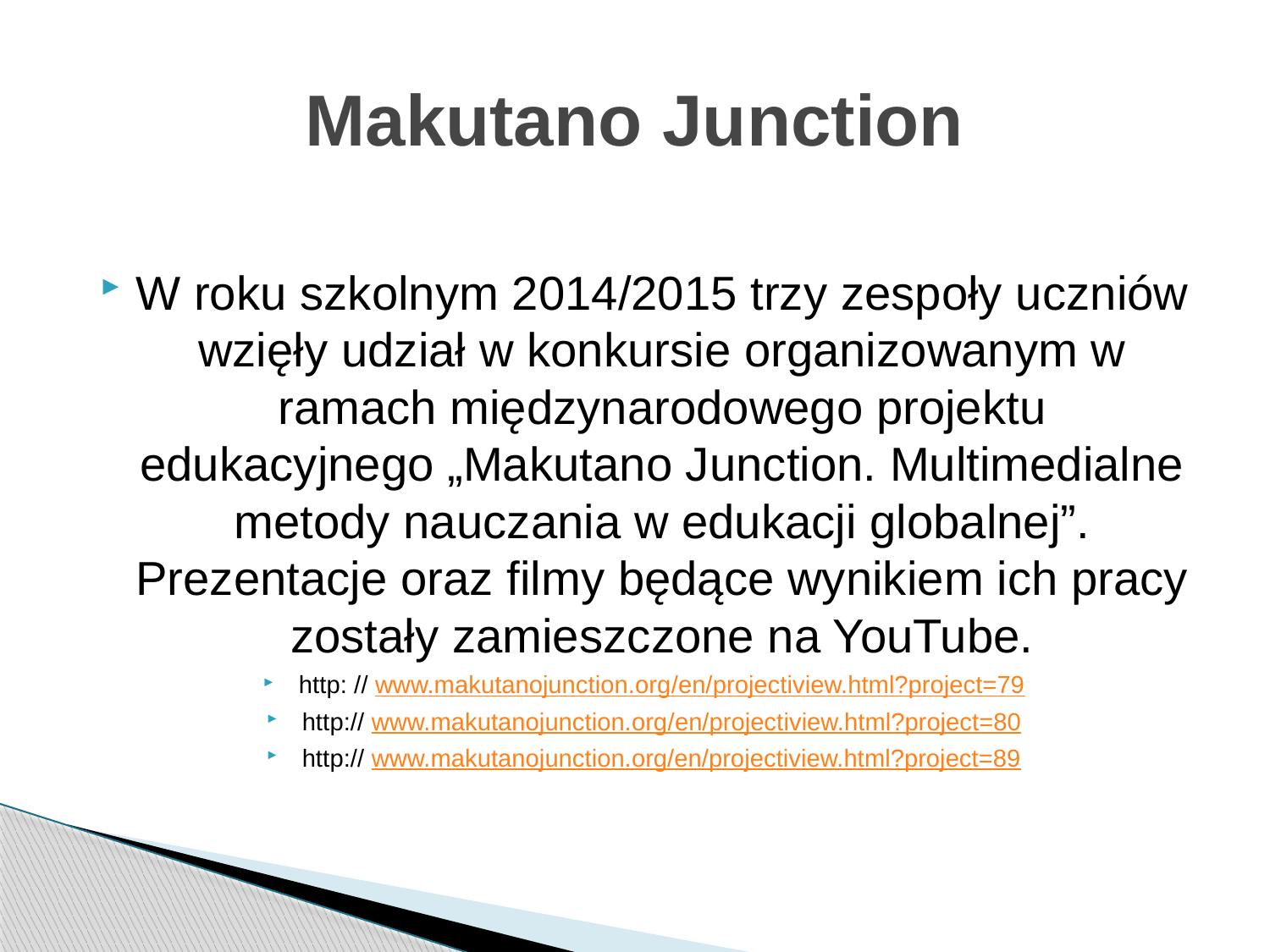

# Makutano Junction
W roku szkolnym 2014/2015 trzy zespoły uczniów wzięły udział w konkursie organizowanym w ramach międzynarodowego projektu edukacyjnego „Makutano Junction. Multimedialne metody nauczania w edukacji globalnej”. Prezentacje oraz filmy będące wynikiem ich pracy zostały zamieszczone na YouTube.
http: // www.makutanojunction.org/en/projectiview.html?project=79
http:// www.makutanojunction.org/en/projectiview.html?project=80
http:// www.makutanojunction.org/en/projectiview.html?project=89